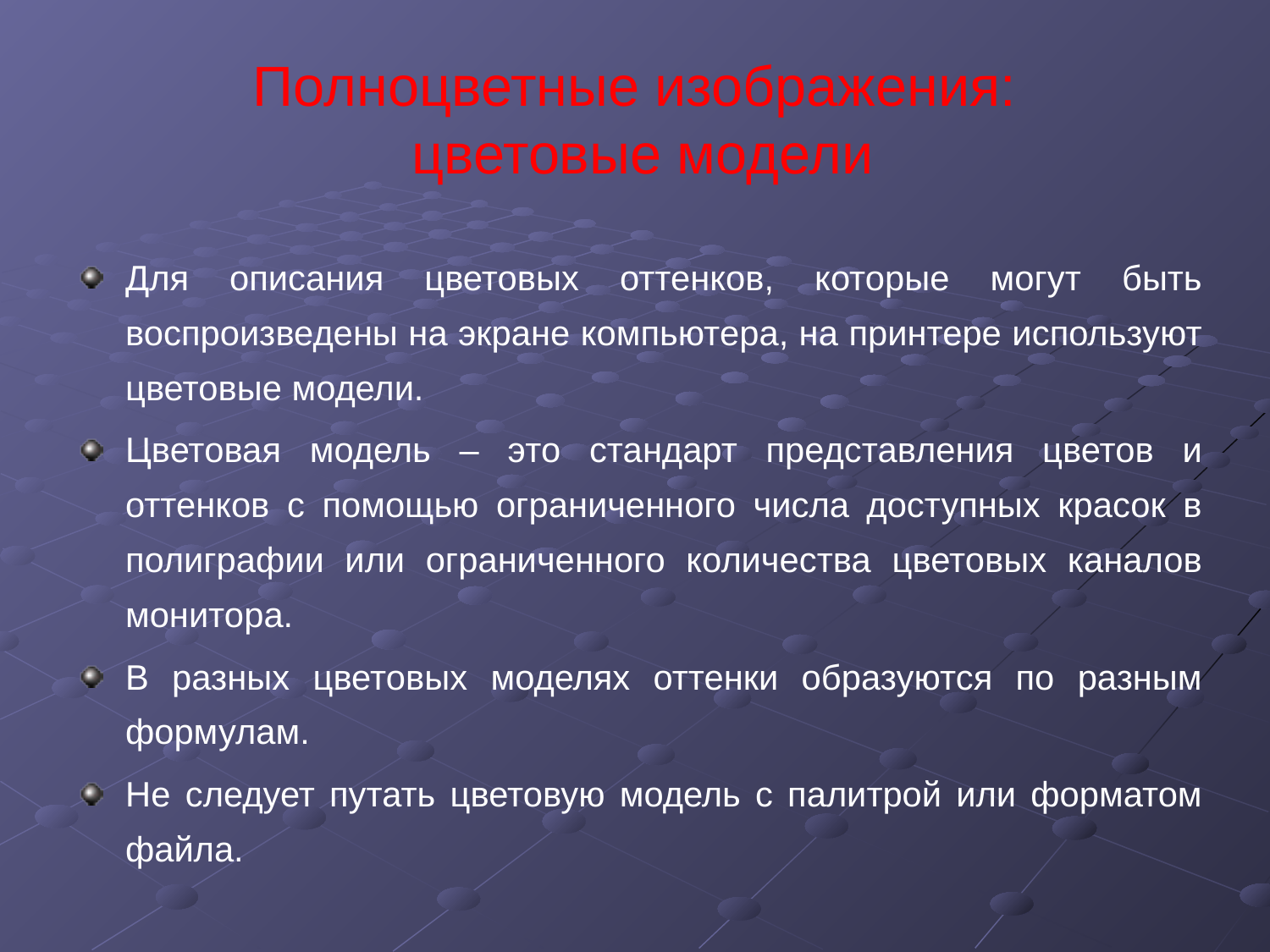

# Полноцветные изображения: цветовые модели
Для описания цветовых оттенков, которые могут быть воспроизведены на экране компьютера, на принтере используют цветовые модели.
Цветовая модель – это стандарт представления цветов и оттенков с помощью ограниченного числа доступных красок в полиграфии или ограниченного количества цветовых каналов монитора.
В разных цветовых моделях оттенки образуются по разным формулам.
Не следует путать цветовую модель с палитрой или форматом файла.